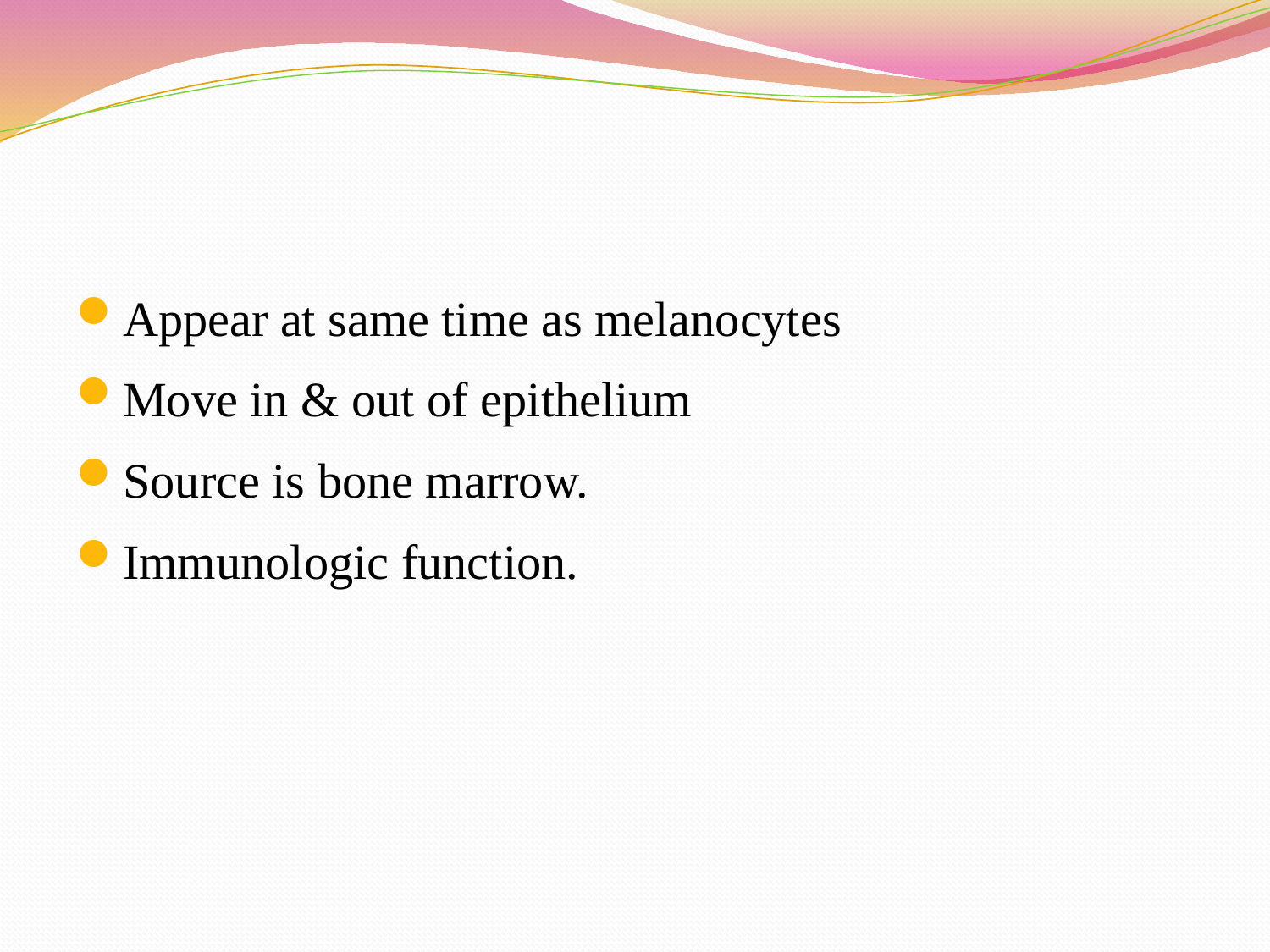

Appear at same time as melanocytes
Move in & out of epithelium
Source is bone marrow.
Immunologic function.